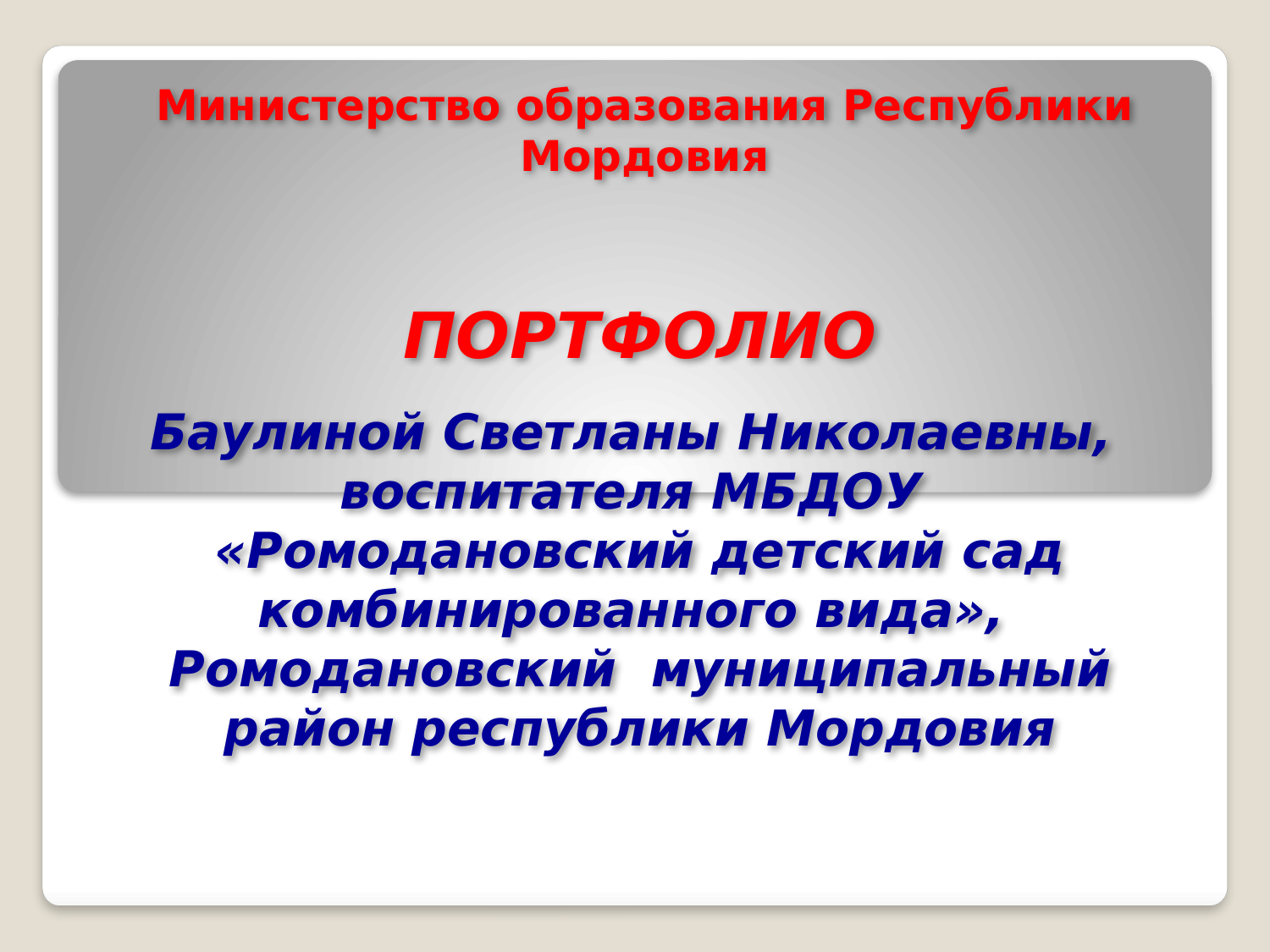

Министерство образования Республики Мордовия

ПОРТФОЛИО

Баулиной Светланы Николаевны,
воспитателя МБДОУ
«Ромодановский детский сад комбинированного вида»,
Ромодановский  муниципальный район республики Мордовия